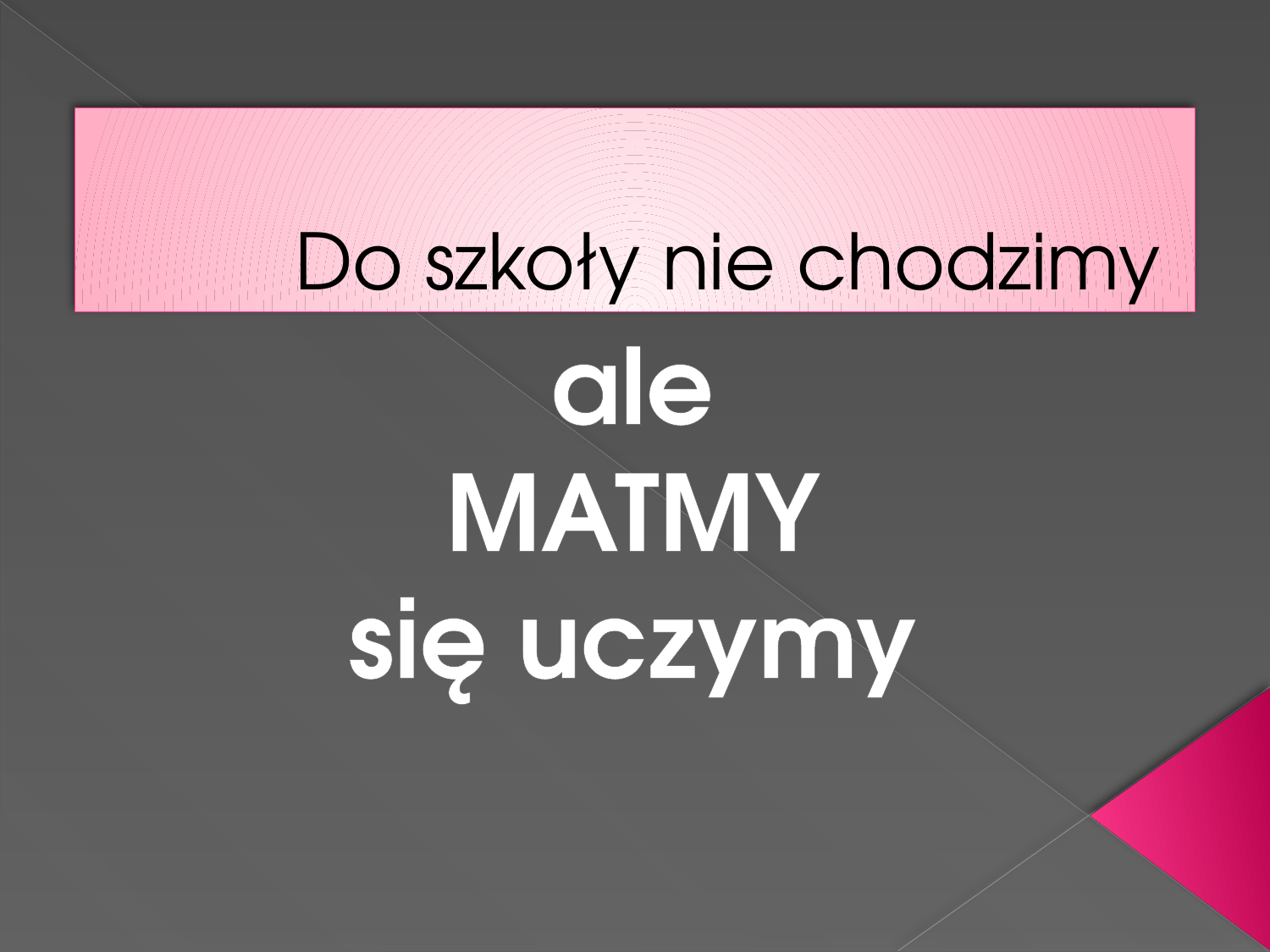

# Do szkoły nie chodzimy
ale
 MATMY
się uczymy